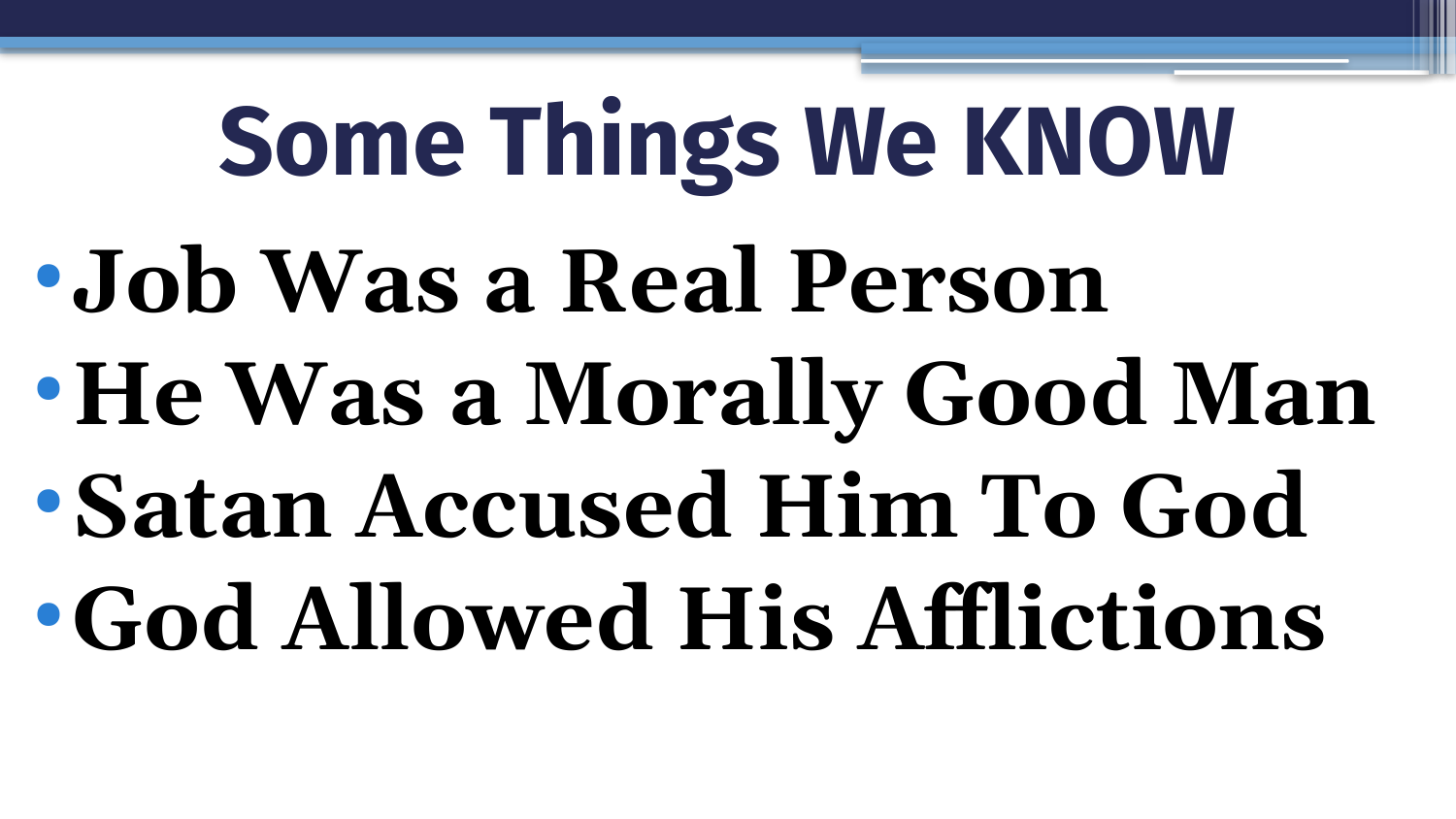

# Some Things We KNOW
Job Was a Real Person
He Was a Morally Good Man
Satan Accused Him To God
God Allowed His Afflictions